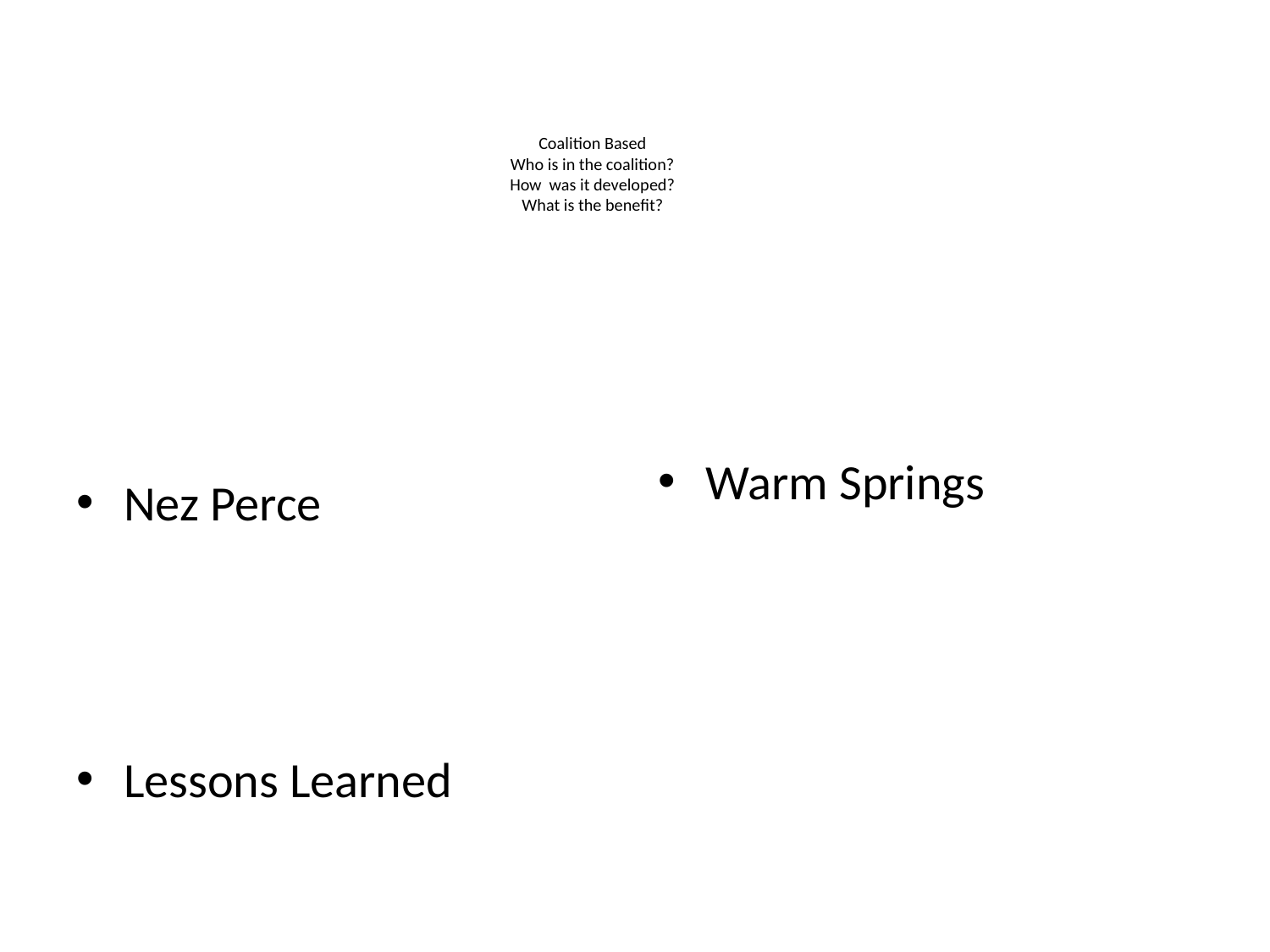

# Coalition Based Who is in the coalition? How  was it developed? What is the benefit?
Warm Springs
Nez Perce

Lessons Learned